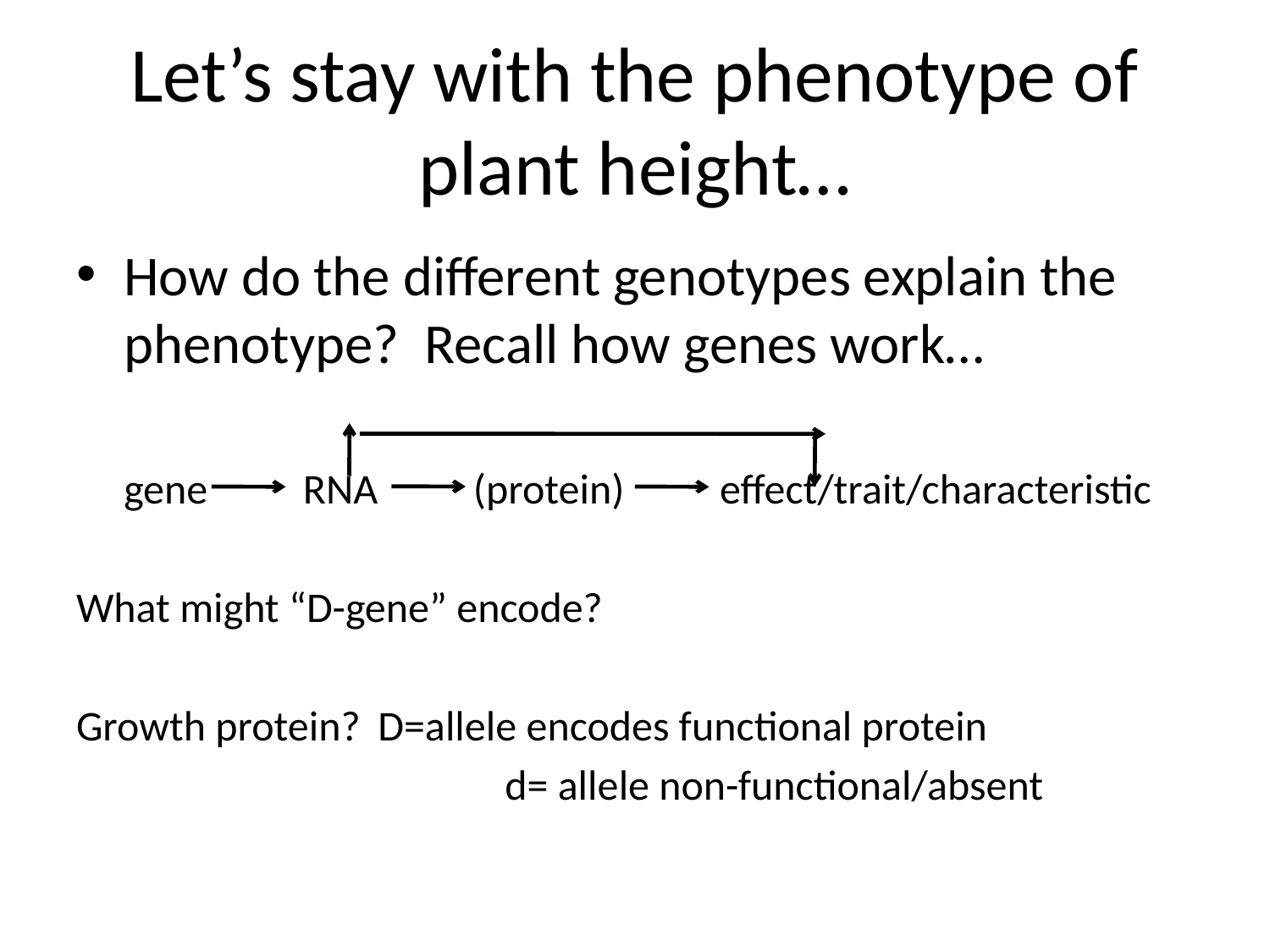

# Let’s stay with the phenotype of plant height…
How do the different genotypes explain the phenotype?  Recall how genes work…

	gene          RNA          (protein)          effect/trait/characteristic

What might “D-gene” encode?

Growth protein?	D=allele encodes functional protein
				d= allele non-functional/absent